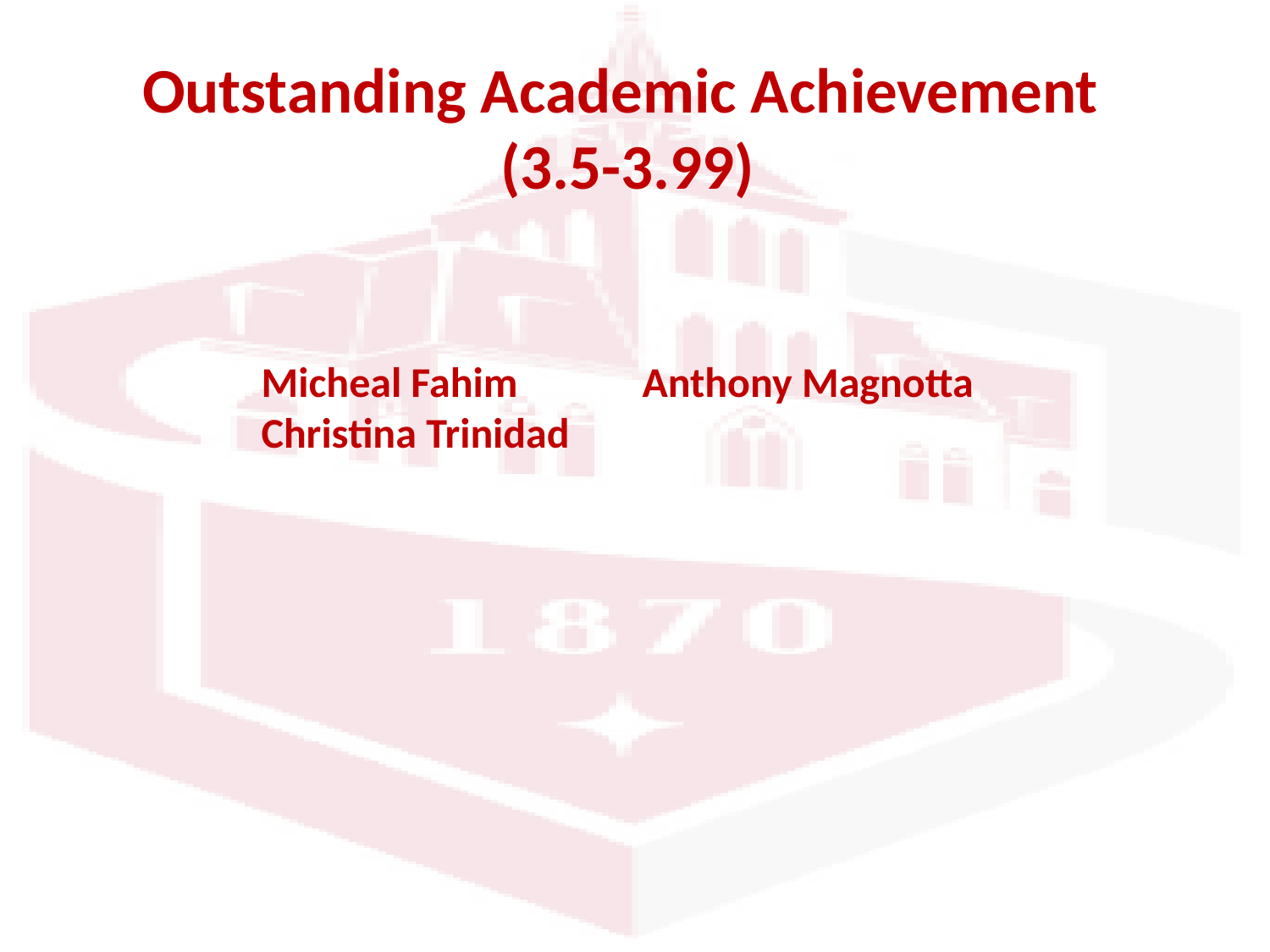

Outstanding Academic Achievement
(3.5-3.99)
Micheal Fahim 	Anthony Magnotta
Christina Trinidad